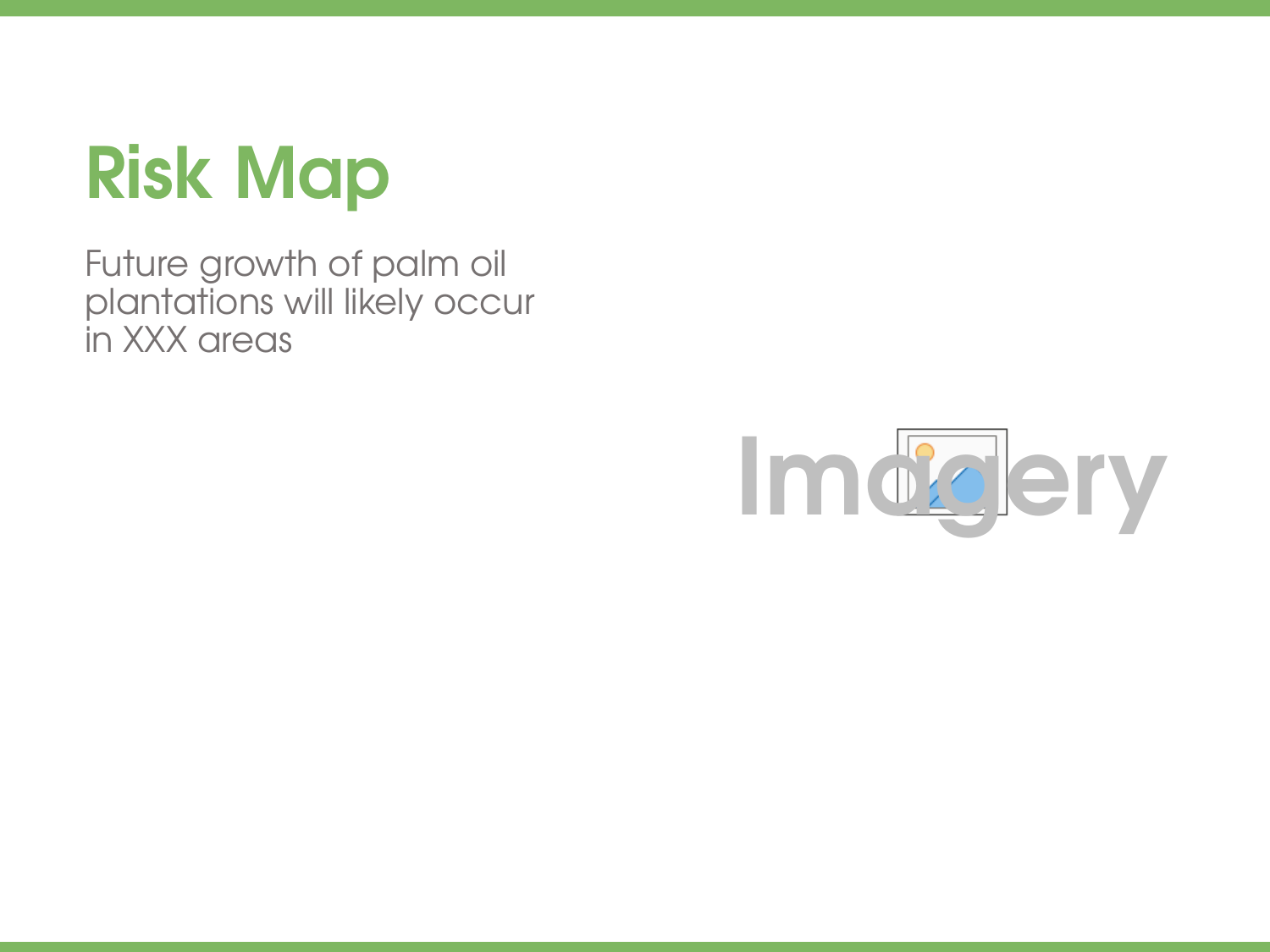

Risk Map
Future growth of palm oil plantations will likely occur in XXX areas